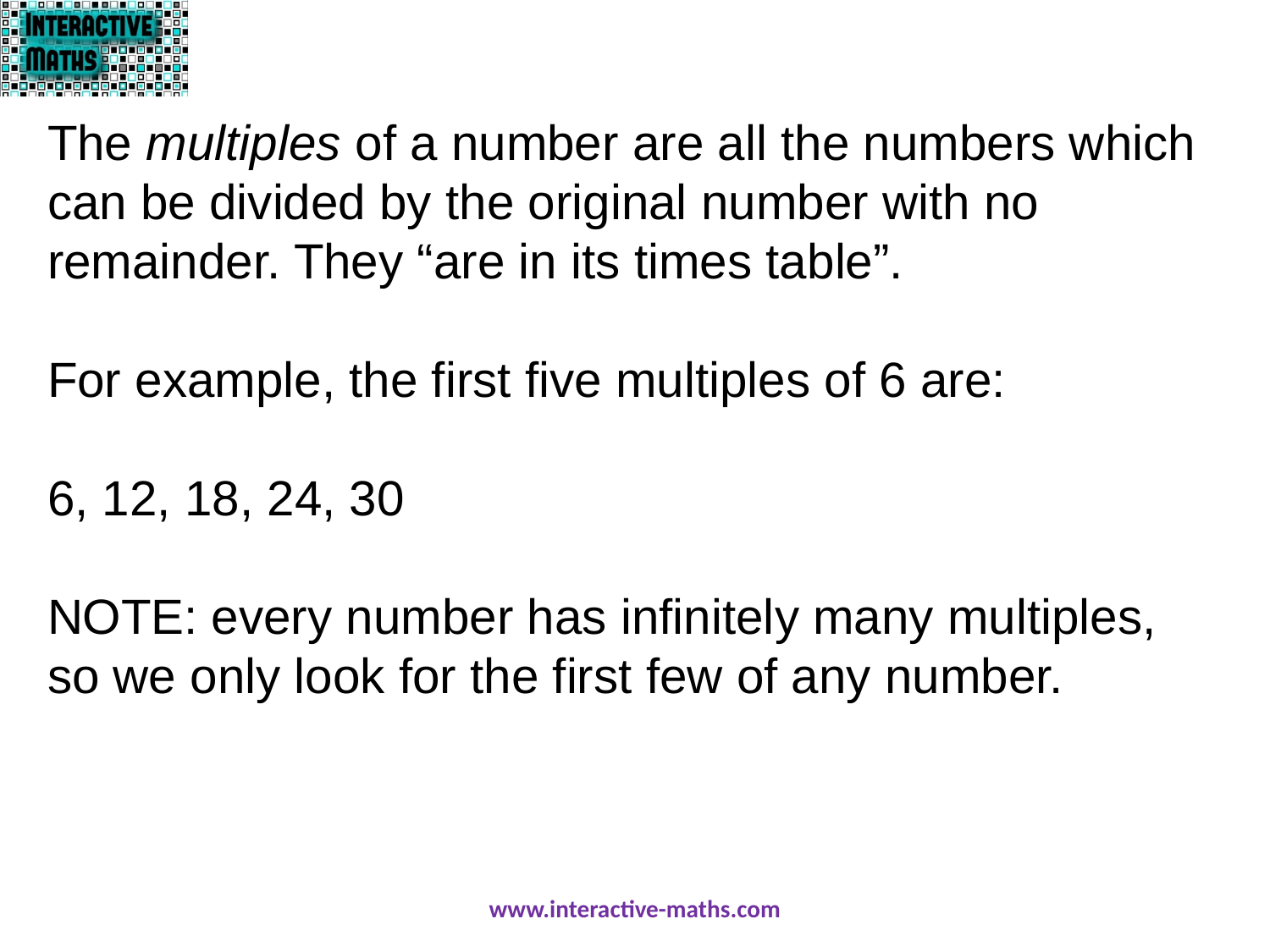

The multiples of a number are all the numbers which can be divided by the original number with no remainder. They “are in its times table”.

For example, the first five multiples of 6 are:

6, 12, 18, 24, 30

NOTE: every number has infinitely many multiples, so we only look for the first few of any number.
www.interactive-maths.com